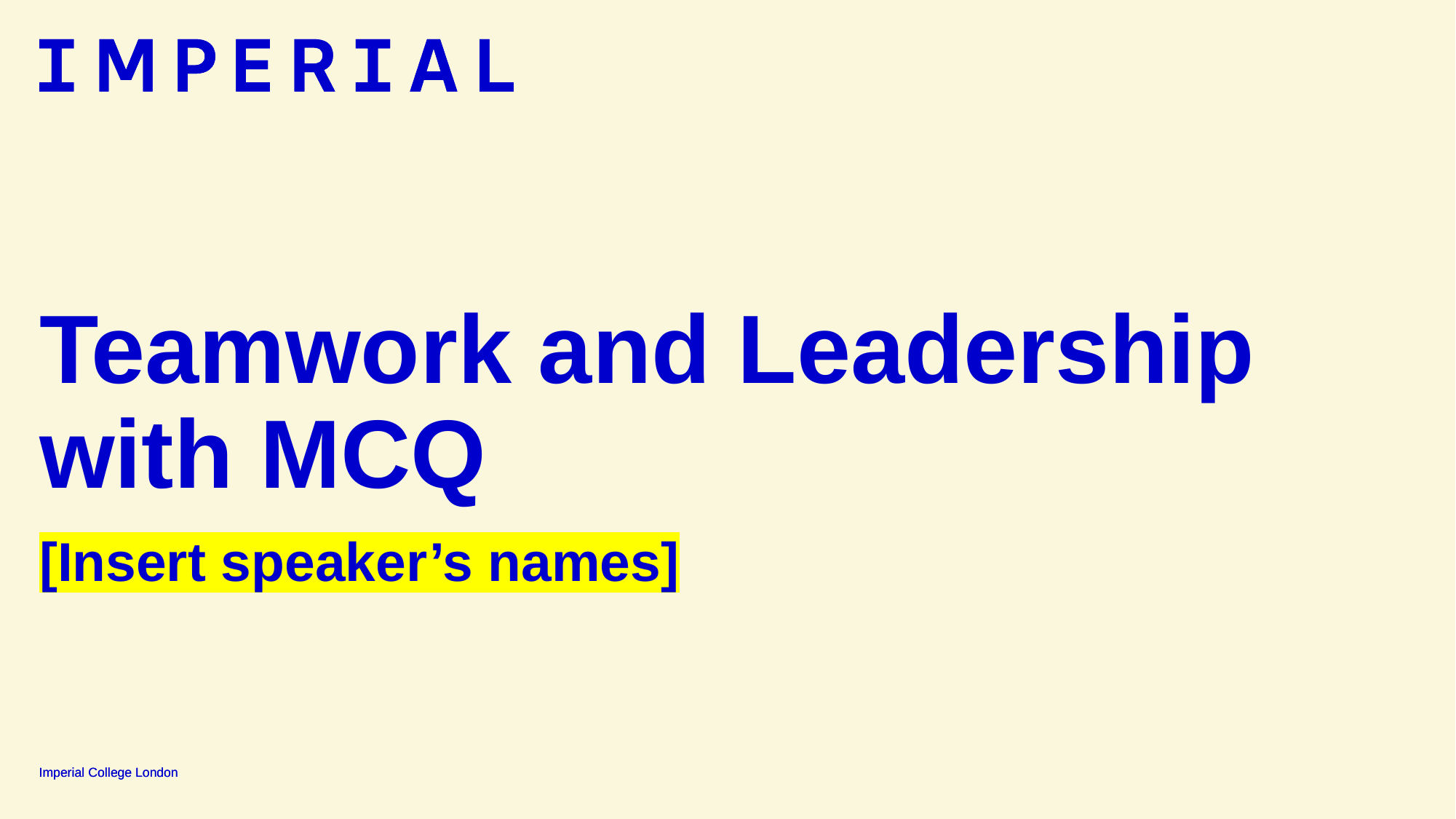

# Teamwork and Leadership with MCQ
[Insert speaker’s names]